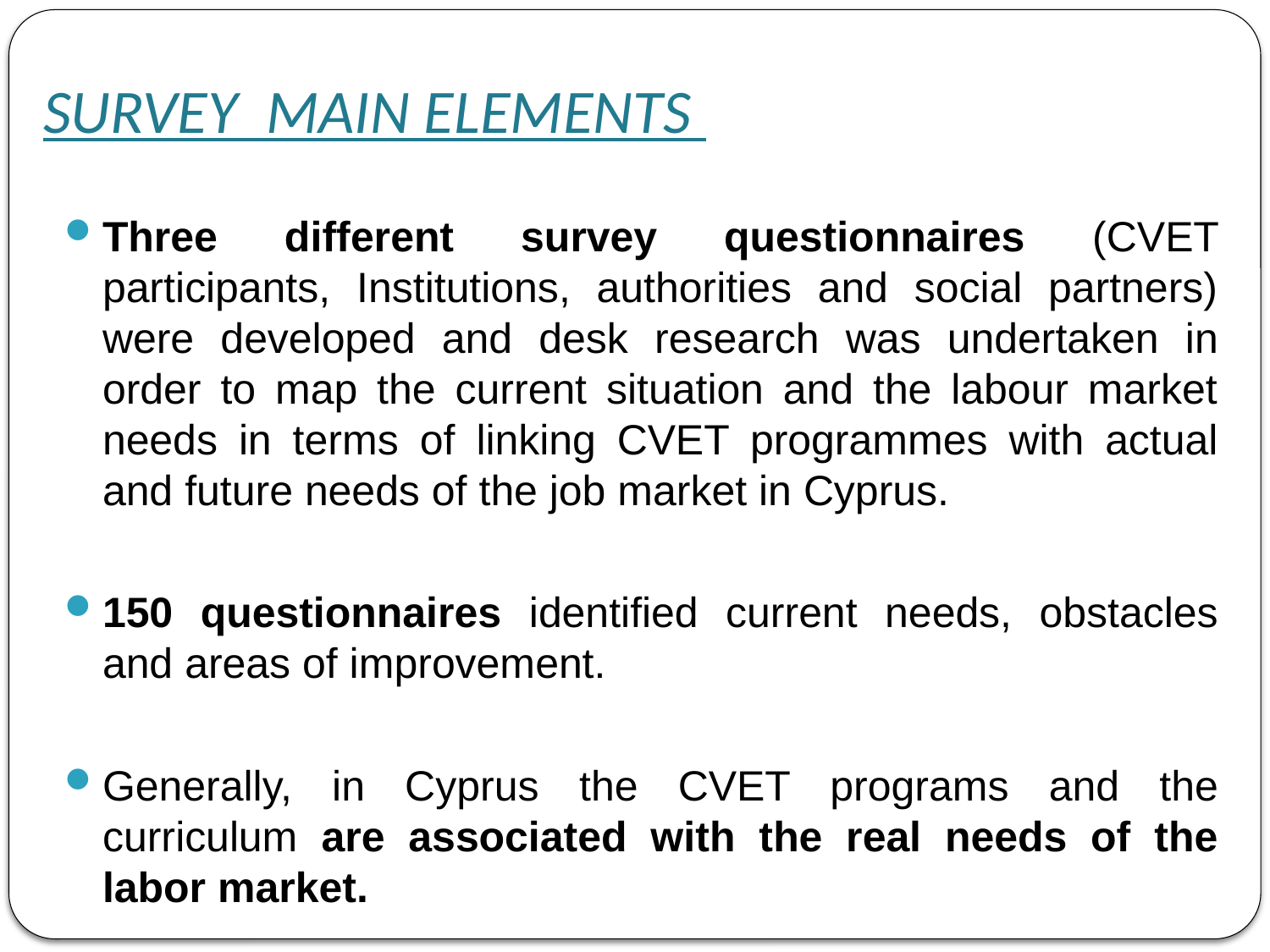

# SURVEY  MAIN ELEMENTS

Three different survey questionnaires (CVET participants, Institutions, authorities and social partners) were developed and desk research was undertaken in order to map the current situation and the labour market needs in terms of linking CVET programmes with actual and future needs of the job market in Cyprus.

150 questionnaires identified current needs, obstacles and areas of improvement.

Generally, in Cyprus the CVET programs and the curriculum are associated with the real needs of the labor market.